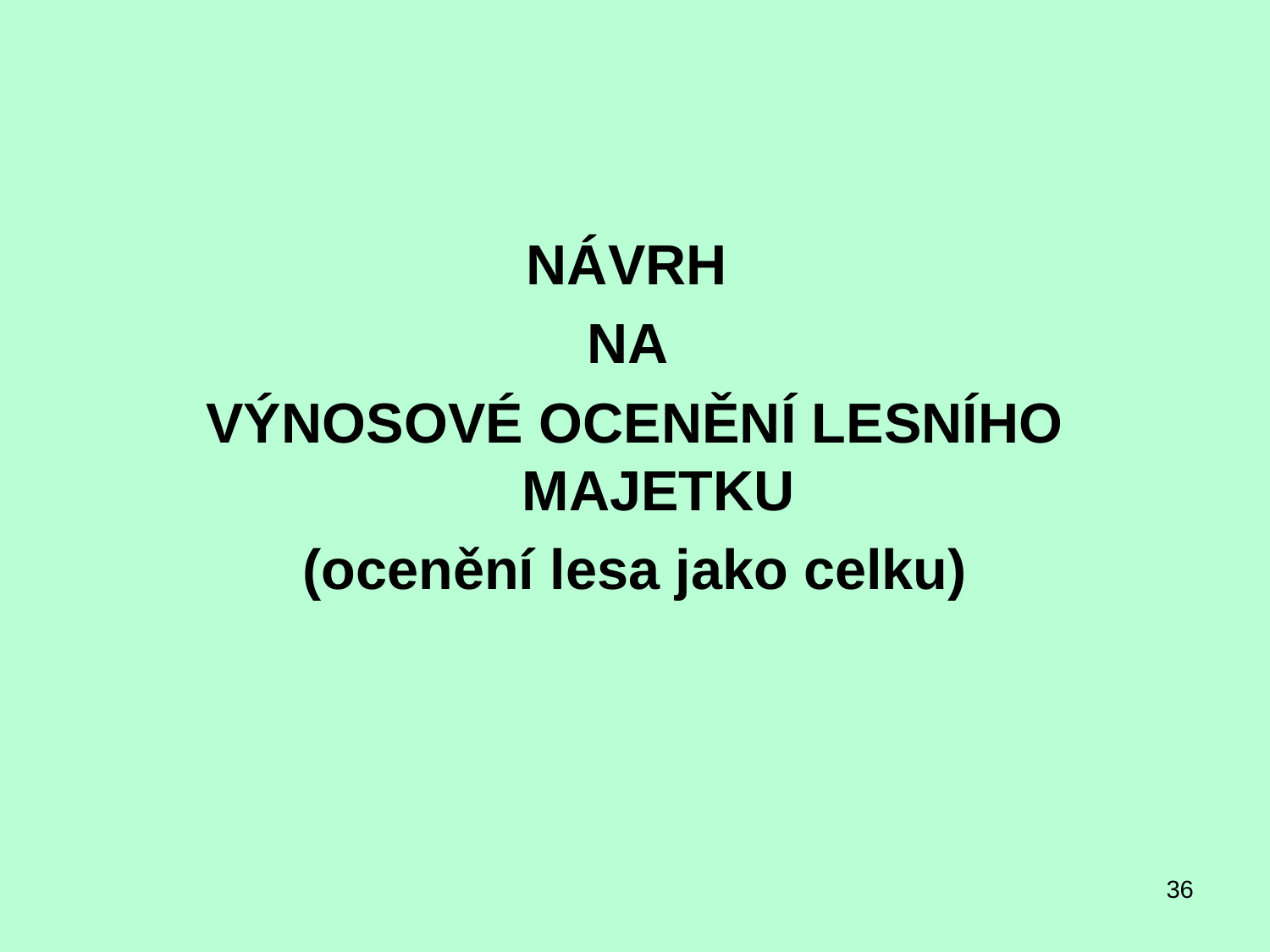

NÁVRH
NA
VÝNOSOVÉ OCENĚNÍ LESNÍHO MAJETKU
(ocenění lesa jako celku)
36